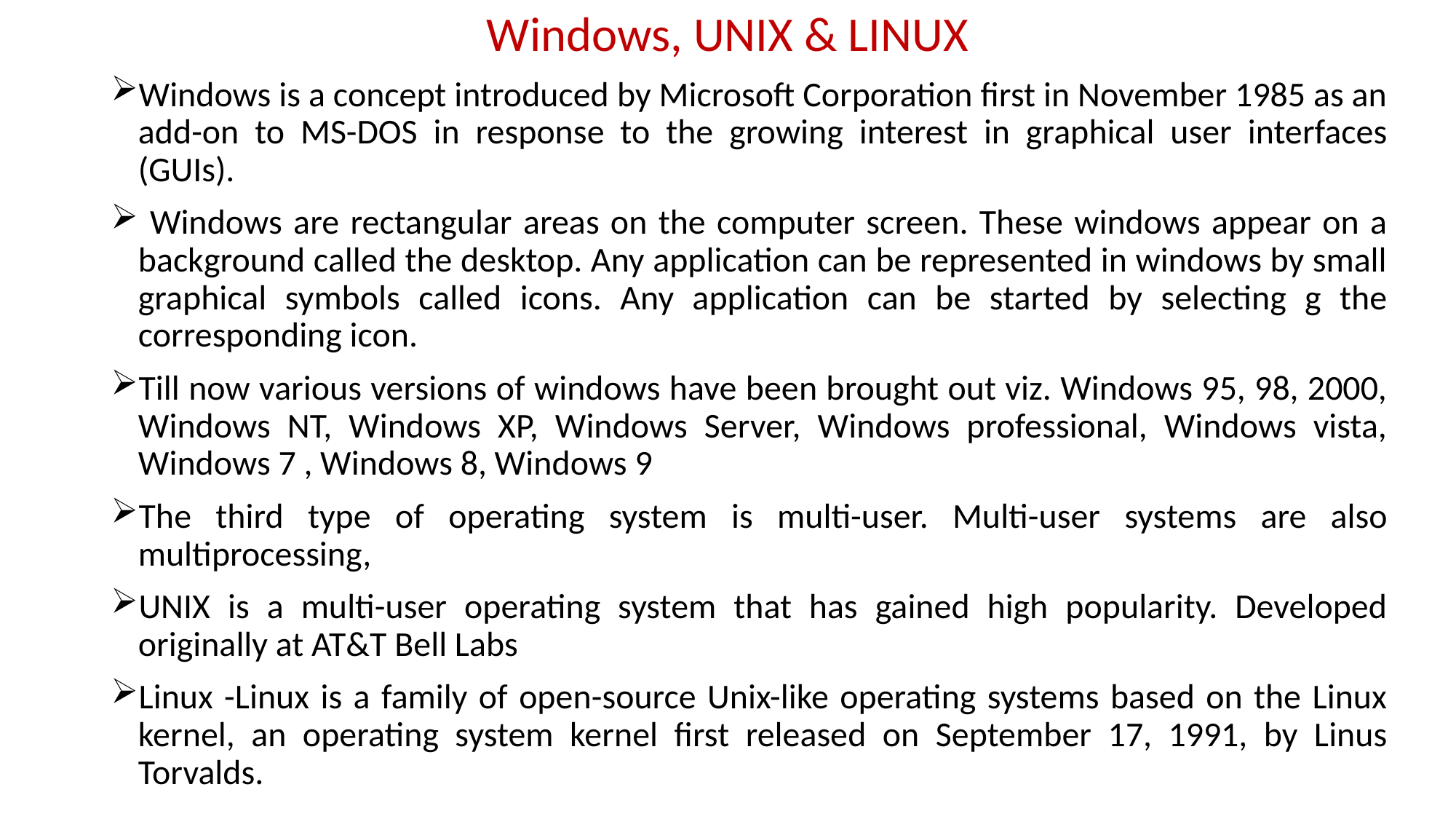

# Windows, UNIX & LINUX
Windows is a concept introduced by Microsoft Corporation first in November 1985 as an add-on to MS-DOS in response to the growing interest in graphical user interfaces (GUIs).
 Windows are rectangular areas on the computer screen. These windows appear on a background called the desktop. Any application can be represented in windows by small graphical symbols called icons. Any application can be started by selecting g the corresponding icon.
Till now various versions of windows have been brought out viz. Windows 95, 98, 2000, Windows NT, Windows XP, Windows Server, Windows professional, Windows vista, Windows 7 , Windows 8, Windows 9
The third type of operating system is multi-user. Multi-user systems are also multiprocessing,
UNIX is a multi-user operating system that has gained high popularity. Developed originally at AT&T Bell Labs
Linux -Linux is a family of open-source Unix-like operating systems based on the Linux kernel, an operating system kernel first released on September 17, 1991, by Linus Torvalds.